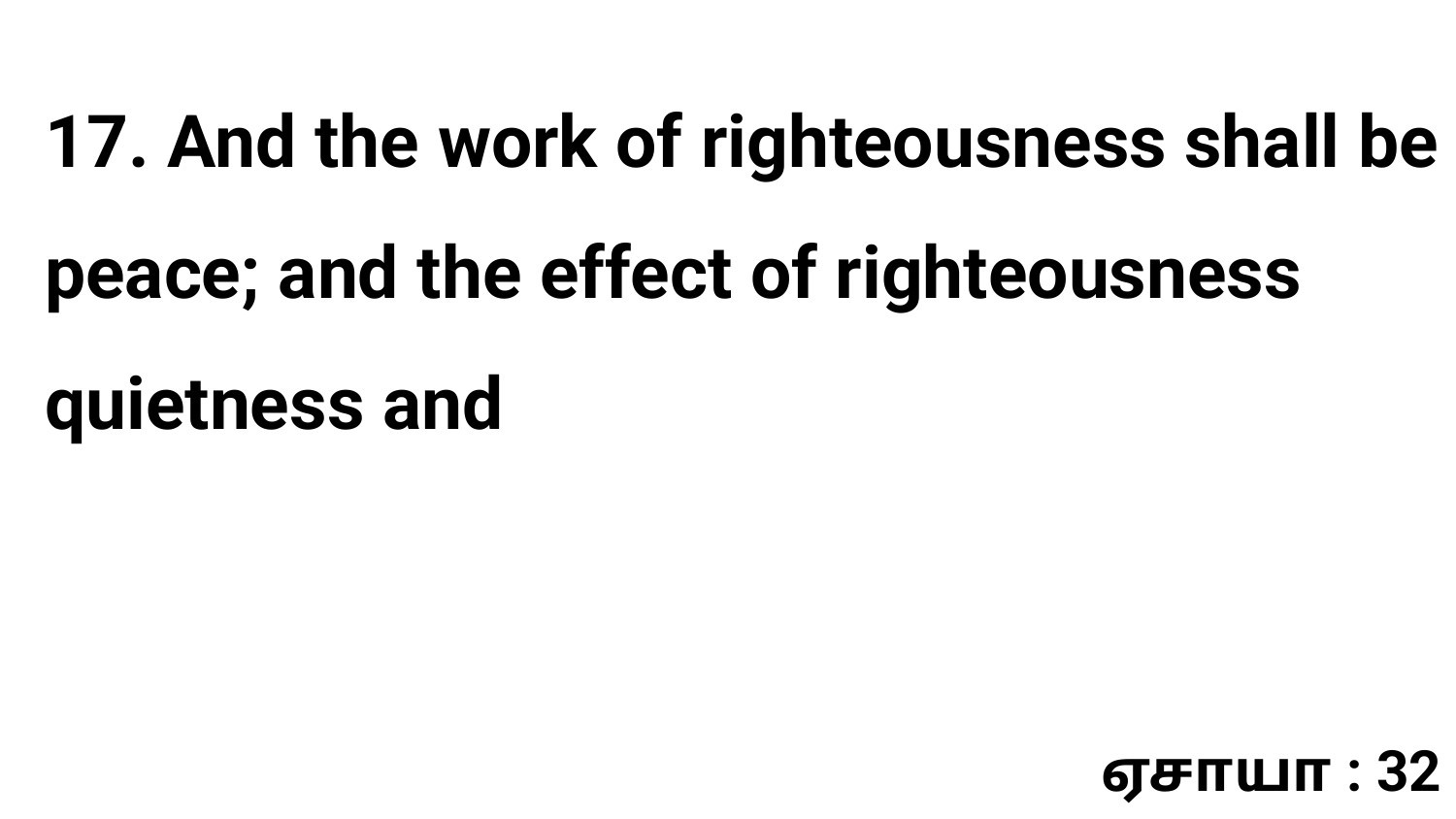

17. And the work of righteousness shall be peace; and the effect of righteousness quietness and
ஏசாயா : 32